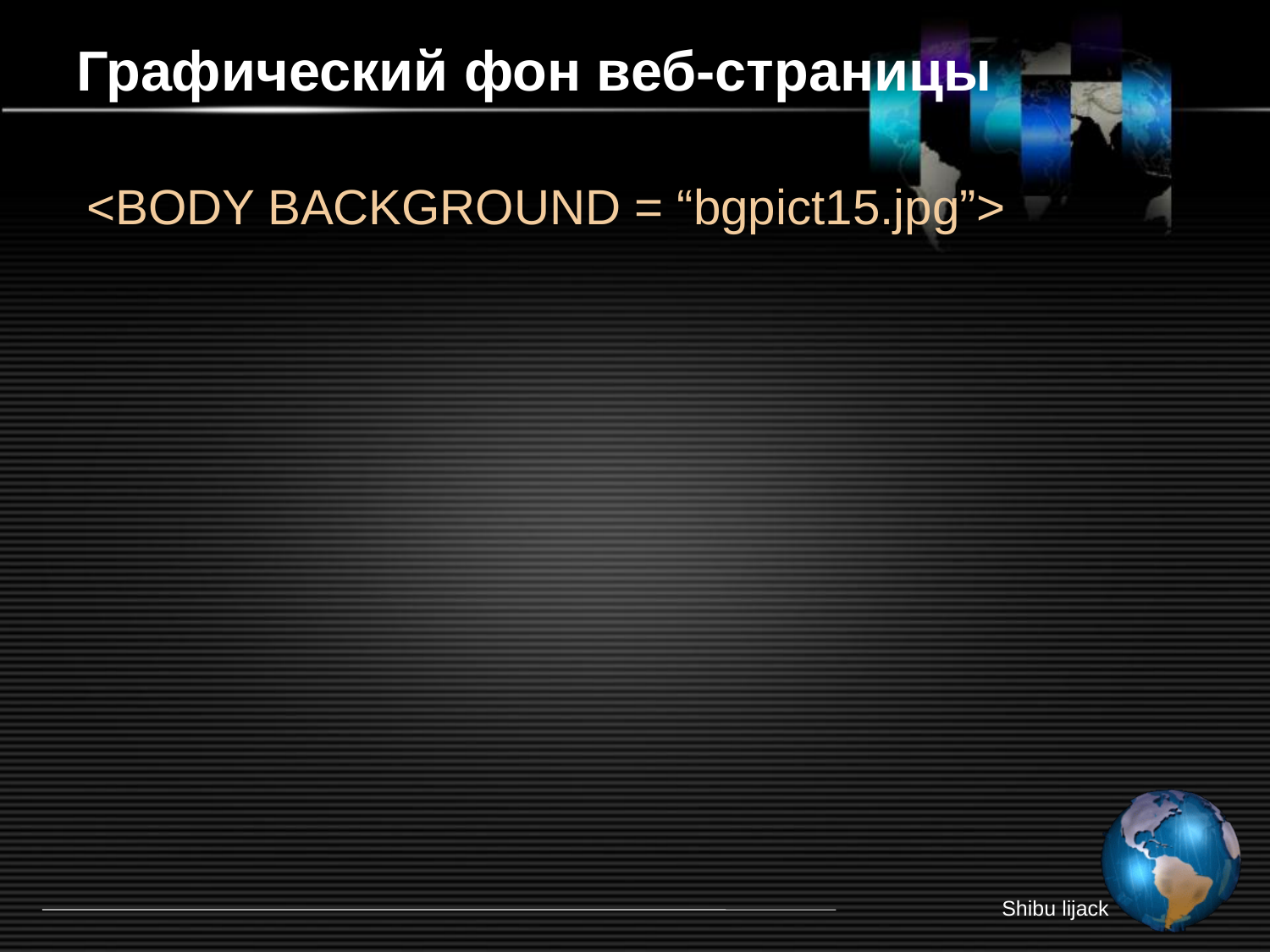

# Графический фон веб-страницы
<BODY BACKGROUND = “bgpict15.jpg”>

Shibu lijack